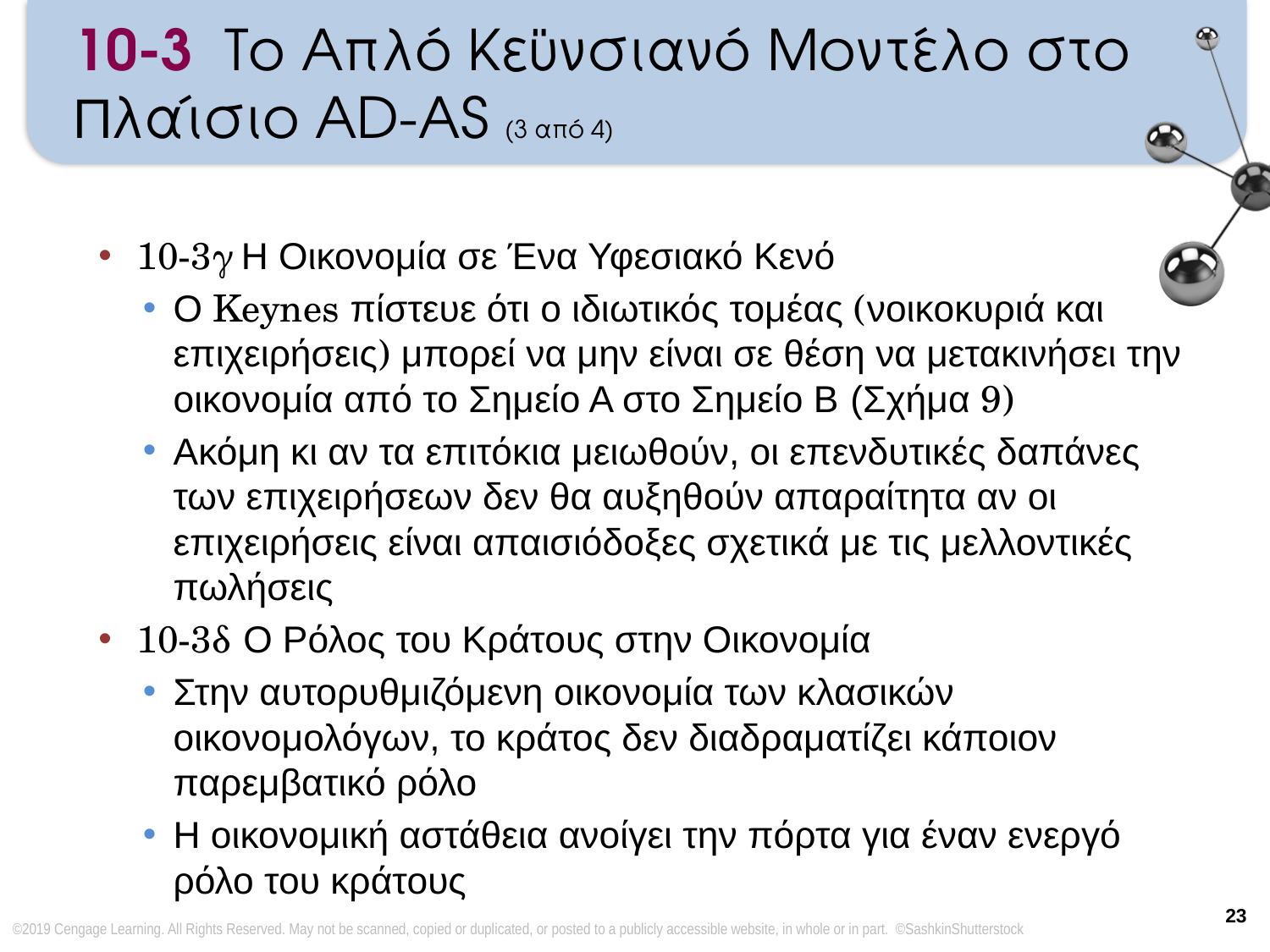

# 10-3  Το Απλό Κεϋνσιανό Μοντέλο στο Πλαίσιο AD-AS (3 από 4)
10-3γ Η Οικονομία σε Ένα Υφεσιακό Κενό
Ο Keynes πίστευε ότι ο ιδιωτικός τομέας (νοικοκυριά και επιχειρήσεις) μπορεί να μην είναι σε θέση να μετακινήσει την οικονομία από το Σημείο Α στο Σημείο Β (Σχήμα 9)
Ακόμη κι αν τα επιτόκια μειωθούν, οι επενδυτικές δαπάνες των επιχειρήσεων δεν θα αυξηθούν απαραίτητα αν οι επιχειρήσεις είναι απαισιόδοξες σχετικά με τις μελλοντικές πωλήσεις
10-3δ Ο Ρόλος του Κράτους στην Οικονομία
Στην αυτορυθμιζόμενη οικονομία των κλασικών οικονομολόγων, το κράτος δεν διαδραματίζει κάποιον παρεμβατικό ρόλο
Η οικονομική αστάθεια ανοίγει την πόρτα για έναν ενεργό ρόλο του κράτους

23